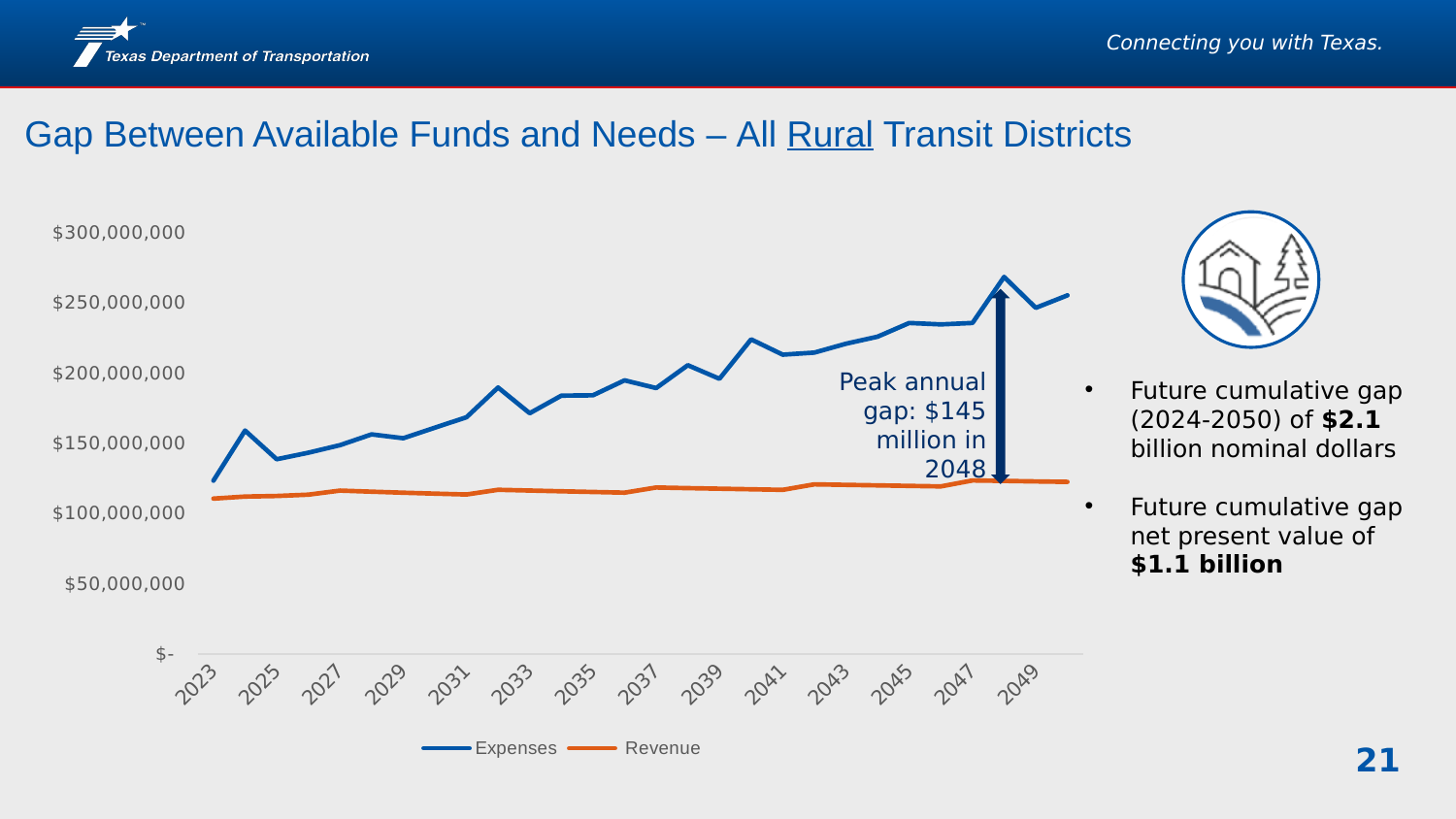

# Gap Between Available Funds and Needs – All Rural Transit Districts

### Chart

| Category | Expenses |  Revenue  |
|---|---|---|
| 2023 | 123681747.3598168 | 110862548.75084525 |
| 2024 | 159437241.223526 | 112322909.2100794 |
| 2025 | 138968727.8365227 | 112752223.09925726 |
| 2026 | 143606555.82251695 | 113681423.51899938 |
| 2027 | 149005555.8592974 | 116585381.74097136 |
| 2028 | 156680796.7954486 | 115799254.814085 |
| 2029 | 153973479.6218014 | 115077910.55423842 |
| 2030 | 161498839.8454436 | 114410720.96279202 |
| 2031 | 168928248.54802328 | 113789033.72704378 |
| 2032 | 190122003.4748205 | 117162127.61945026 |
| 2033 | 171773835.23501503 | 116611594.38581103 |
| 2034 | 184329341.653144 | 116089066.48854533 |
| 2035 | 184578324.34331328 | 115590702.8100163 |
| 2036 | 195214609.074341 | 115113356.28151557 |
| 2037 | 189691406.58644915 | 118808588.48543447 |
| 2038 | 206007447.18895108 | 118365982.53272367 |
| 2039 | 196343061.11862418 | 117937928.93756458 |
| 2040 | 224450456.22634098 | 117522974.80799624 |
| 2041 | 213519250.7216192 | 117119912.6830967 |
| 2042 | 214995059.3489914 | 121089587.31472513 |
| 2043 | 221321007.521114 | 120707448.3119849 |
| 2044 | 226342970.59286112 | 120334635.3897177 |
| 2045 | 236138364.2289129 | 119970543.71681061 |
| 2046 | 235085964.87990826 | 119614656.66826479 |
| 2047 | 236126866.27400374 | 123846474.94203 |
| 2048 | 268955475.7346039 | 123505722.77150564 |
| 2049 | 246905307.71604365 | 123172008.46042505 |
| 2050 | 255810998.6694687 | 122845035.04142368 |
Peak annual gap: $145 million in 2048

Future cumulative gap (2024-2050) of $2.1 billion nominal dollars

Future cumulative gap net present value of $1.1 billion